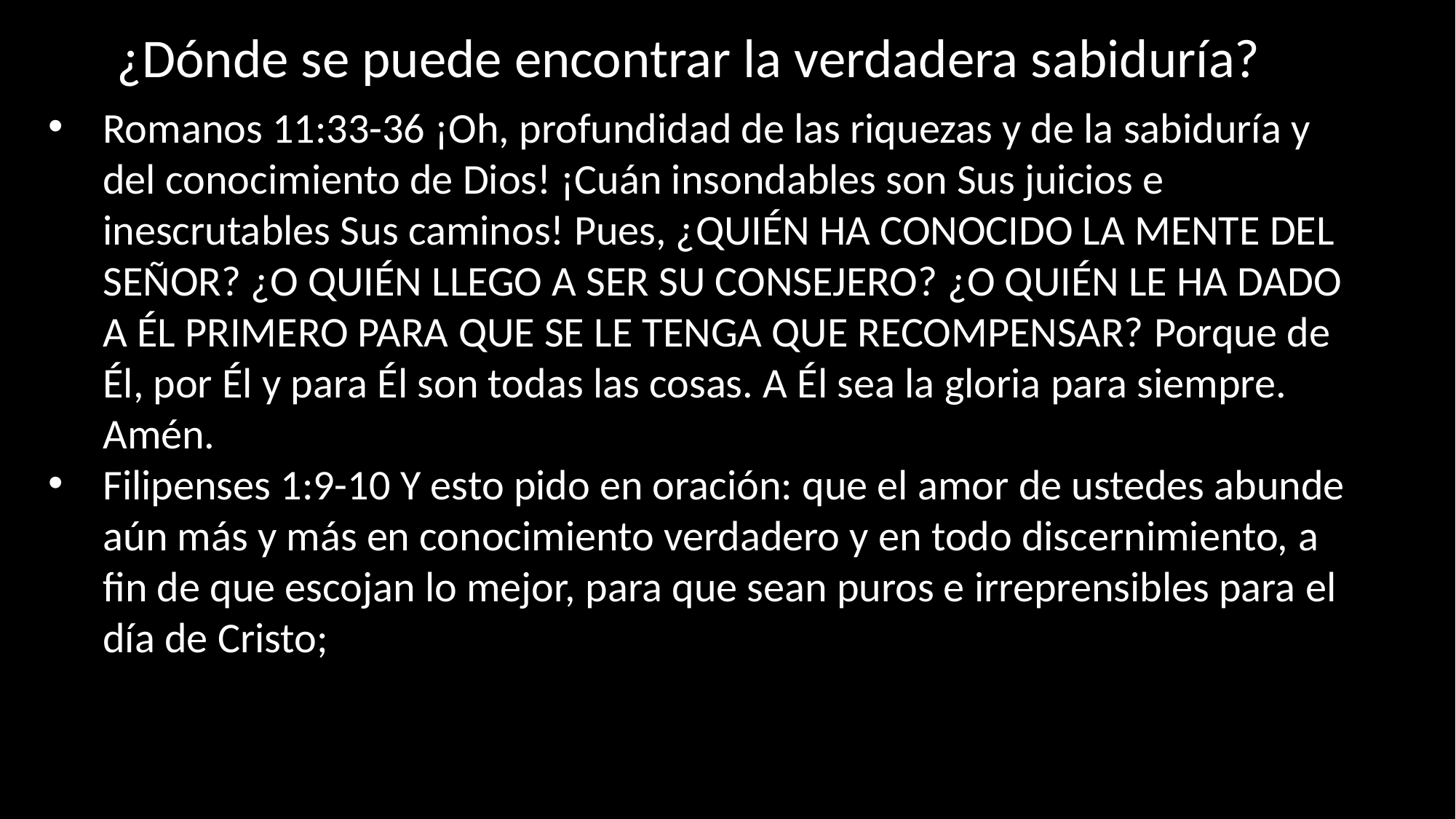

¿Dónde se puede encontrar la verdadera sabiduría?
Romanos 11:33-36 ¡Oh, profundidad de las riquezas y de la sabiduría y del conocimiento de Dios! ¡Cuán insondables son Sus juicios e inescrutables Sus caminos! Pues, ¿QUIÉN HA CONOCIDO LA MENTE DEL SEÑOR? ¿O QUIÉN LLEGO A SER SU CONSEJERO? ¿O QUIÉN LE HA DADO A ÉL PRIMERO PARA QUE SE LE TENGA QUE RECOMPENSAR? Porque de Él, por Él y para Él son todas las cosas. A Él sea la gloria para siempre. Amén.
Filipenses 1:9-10 Y esto pido en oración: que el amor de ustedes abunde aún más y más en conocimiento verdadero y en todo discernimiento, a fin de que escojan lo mejor, para que sean puros e irreprensibles para el día de Cristo;